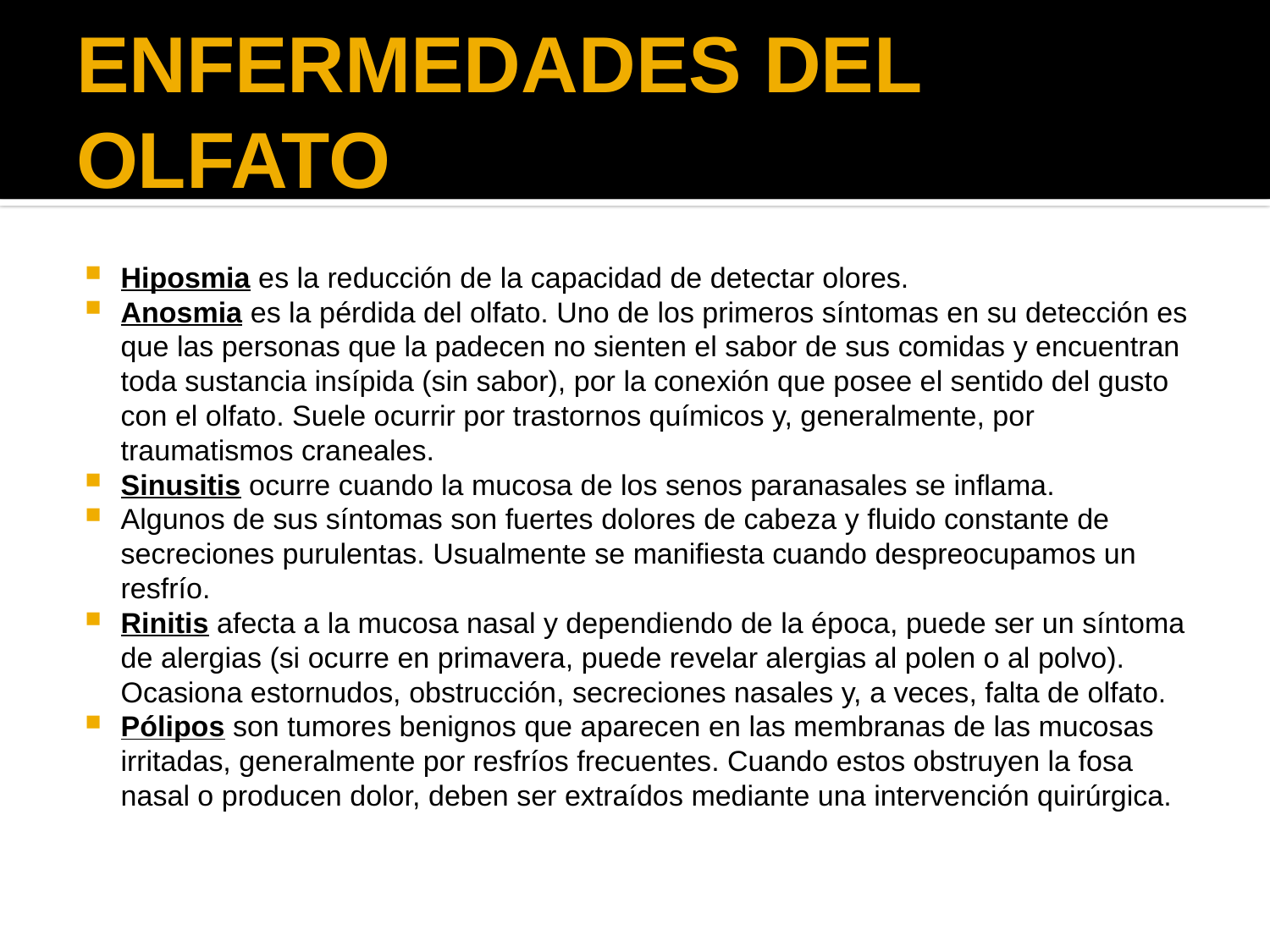

# ENFERMEDADES DEL OLFATO
Hiposmia es la reducción de la capacidad de detectar olores.
Anosmia es la pérdida del olfato. Uno de los primeros síntomas en su detección es que las personas que la padecen no sienten el sabor de sus comidas y encuentran toda sustancia insípida (sin sabor), por la conexión que posee el sentido del gusto con el olfato. Suele ocurrir por trastornos químicos y, generalmente, por traumatismos craneales.
Sinusitis ocurre cuando la mucosa de los senos paranasales se inflama.
Algunos de sus síntomas son fuertes dolores de cabeza y fluido constante de secreciones purulentas. Usualmente se manifiesta cuando despreocupamos un resfrío.
Rinitis afecta a la mucosa nasal y dependiendo de la época, puede ser un síntoma de alergias (si ocurre en primavera, puede revelar alergias al polen o al polvo). Ocasiona estornudos, obstrucción, secreciones nasales y, a veces, falta de olfato.
Pólipos son tumores benignos que aparecen en las membranas de las mucosas irritadas, generalmente por resfríos frecuentes. Cuando estos obstruyen la fosa nasal o producen dolor, deben ser extraídos mediante una intervención quirúrgica.